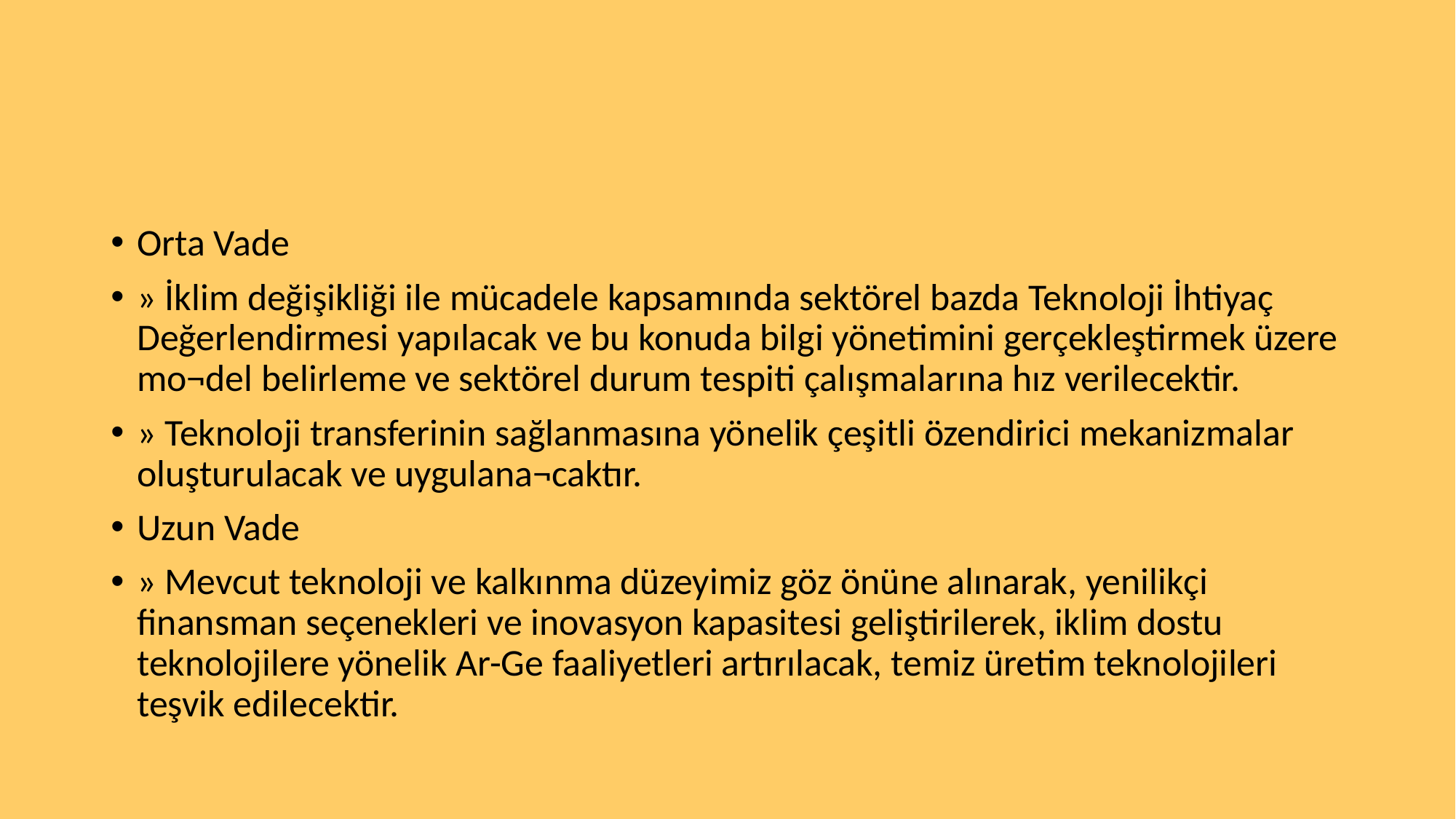

Orta Vade
» İklim değişikliği ile mücadele kapsamında sektörel bazda Teknoloji İhtiyaç Değerlendirmesi yapılacak ve bu konuda bilgi yönetimini gerçekleştirmek üzere mo¬del belirleme ve sektörel durum tespiti çalışmalarına hız verilecektir.
» Teknoloji transferinin sağlanmasına yönelik çeşitli özendirici mekanizmalar oluşturulacak ve uygulana¬caktır.
Uzun Vade
» Mevcut teknoloji ve kalkınma düzeyimiz göz önüne alınarak, yenilikçi finansman seçenekleri ve inovasyon kapasitesi geliştirilerek, iklim dostu teknolojilere yönelik Ar-Ge faaliyetleri artırılacak, temiz üretim teknolojileri teşvik edilecektir.